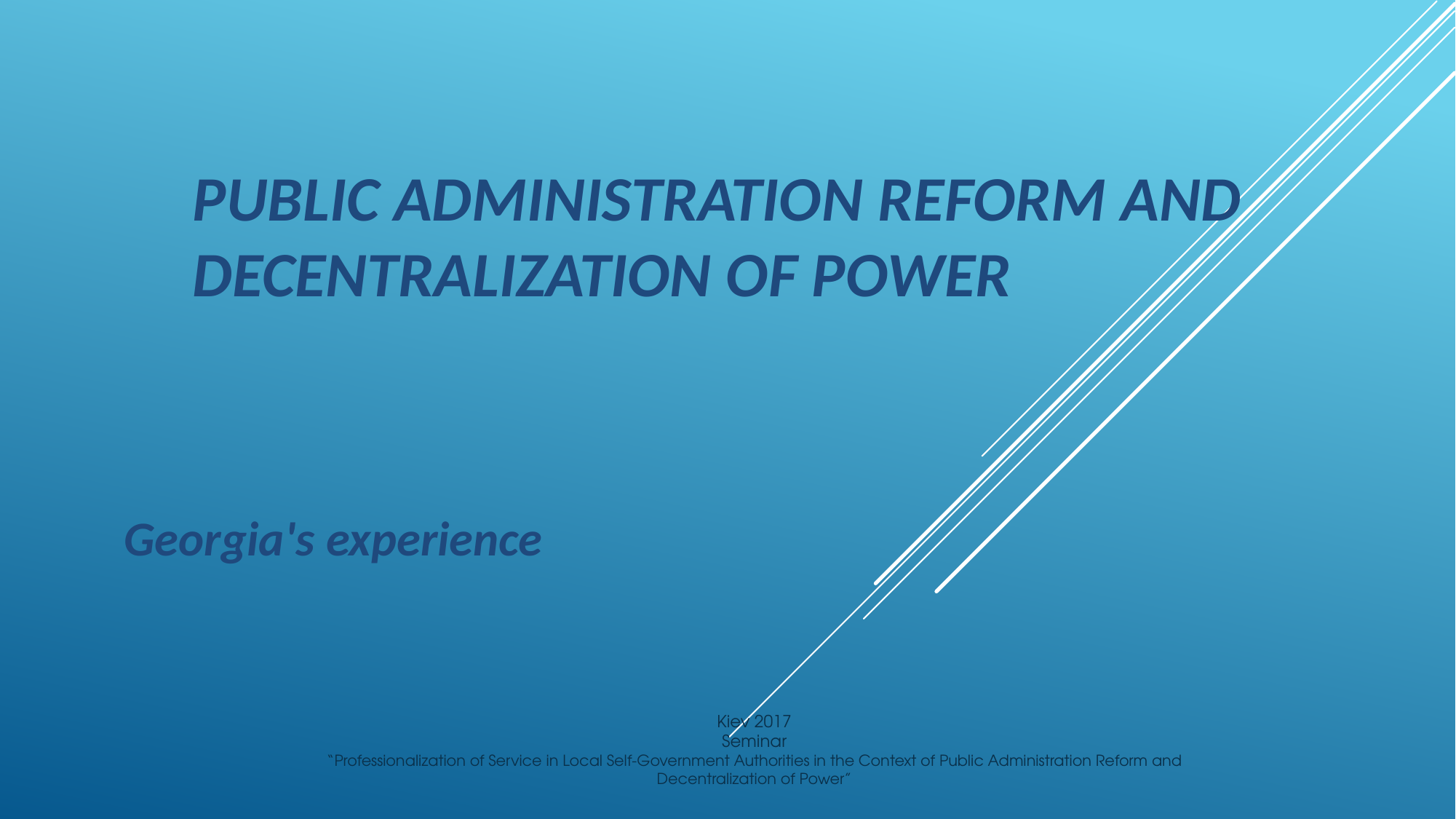

# Public administration reform and decentralization of power
Georgia's experience
Kiev 2017
Seminar
“Professionalization of Service in Local Self-Government Authorities in the Context of Public Administration Reform and Decentralization of Power”